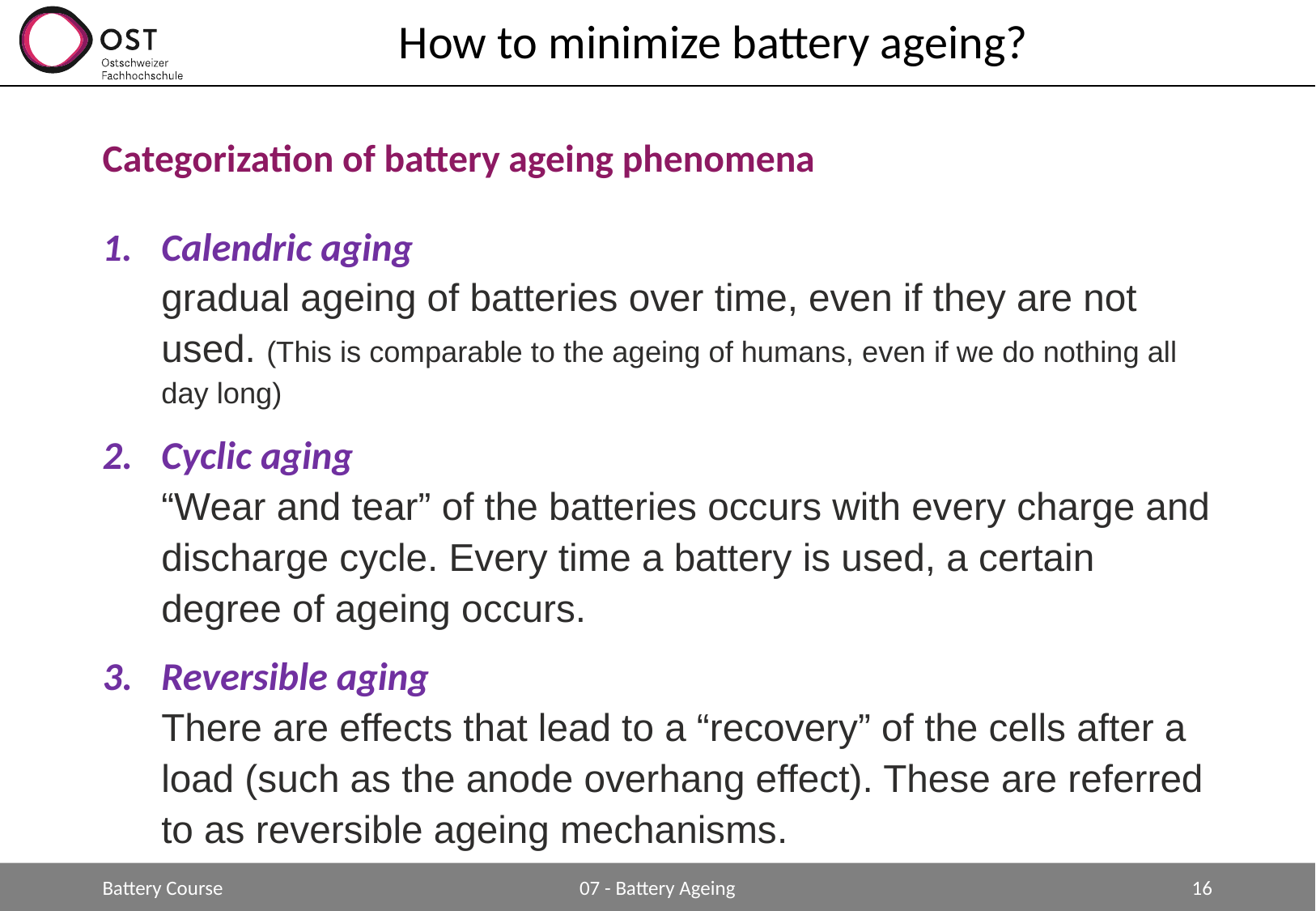

# How to minimize battery ageing?
Categorization of battery ageing phenomena
Calendric aging
gradual ageing of batteries over time, even if they are not used. (This is comparable to the ageing of humans, even if we do nothing all day long)
Cyclic aging
“Wear and tear” of the batteries occurs with every charge and discharge cycle. Every time a battery is used, a certain degree of ageing occurs.
Reversible aging
There are effects that lead to a “recovery” of the cells after a load (such as the anode overhang effect). These are referred to as reversible ageing mechanisms.
Battery Course
07 - Battery Ageing
16